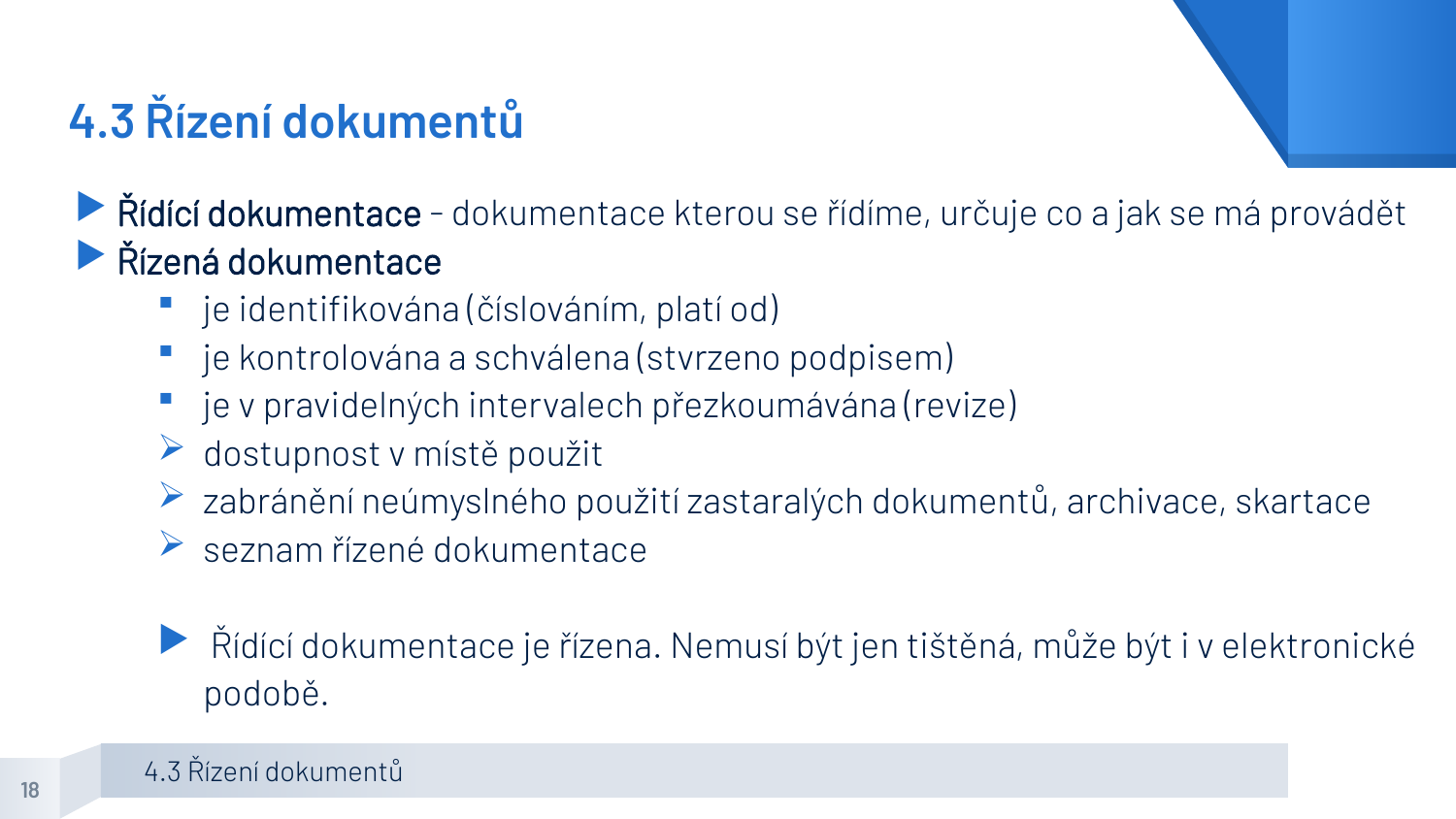

4.3 Řízení dokumentů
 Řídící dokumentace - dokumentace kterou se řídíme, určuje co a jak se má provádět
 Řízená dokumentace
je identifikována (číslováním, platí od)
je kontrolována a schválena (stvrzeno podpisem)
je v pravidelných intervalech přezkoumávána (revize)
dostupnost v místě použit
zabránění neúmyslného použití zastaralých dokumentů, archivace, skartace
seznam řízené dokumentace

 Řídící dokumentace je řízena. Nemusí být jen tištěná, může být i v elektronické podobě.
4.3 Řízení dokumentů
18